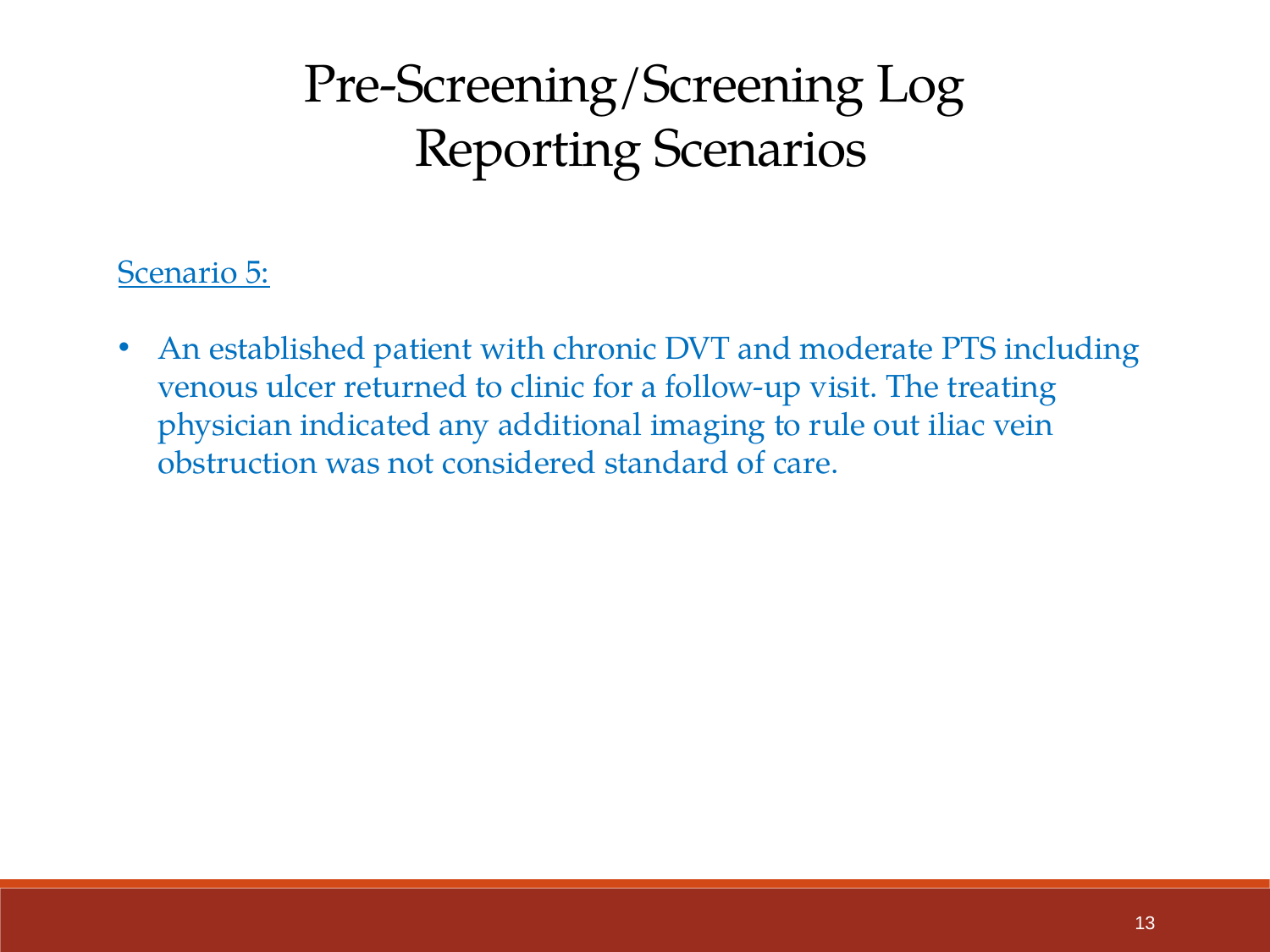

Pre-Screening/Screening Log
 Reporting Scenarios
Scenario 5:

An established patient with chronic DVT and moderate PTS including venous ulcer returned to clinic for a follow-up visit. The treating physician indicated any additional imaging to rule out iliac vein obstruction was not considered standard of care.

13